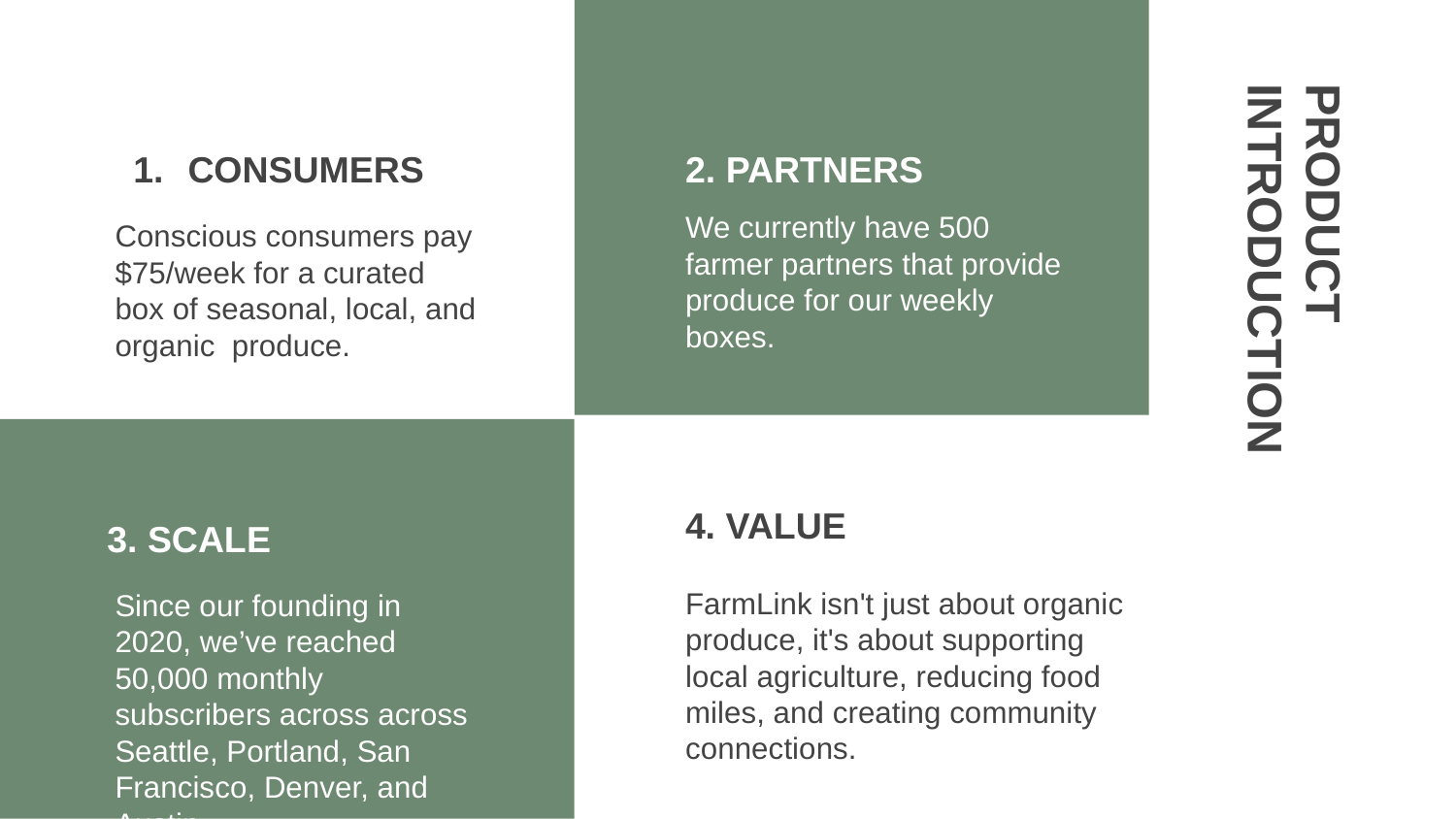

# CONSUMERS

2. PARTNERS
We currently have 500 farmer partners that provide produce for our weekly boxes.
Conscious consumers pay $75/week for a curated box of seasonal, local, and organic  produce.
PRODUCT INTRODUCTION

4. VALUE
3. SCALE
FarmLink isn't just about organic produce, it's about supporting local agriculture, reducing food miles, and creating community connections.
Since our founding in 2020, we’ve reached 50,000 monthly subscribers across across Seattle, Portland, San Francisco, Denver, and Austin.